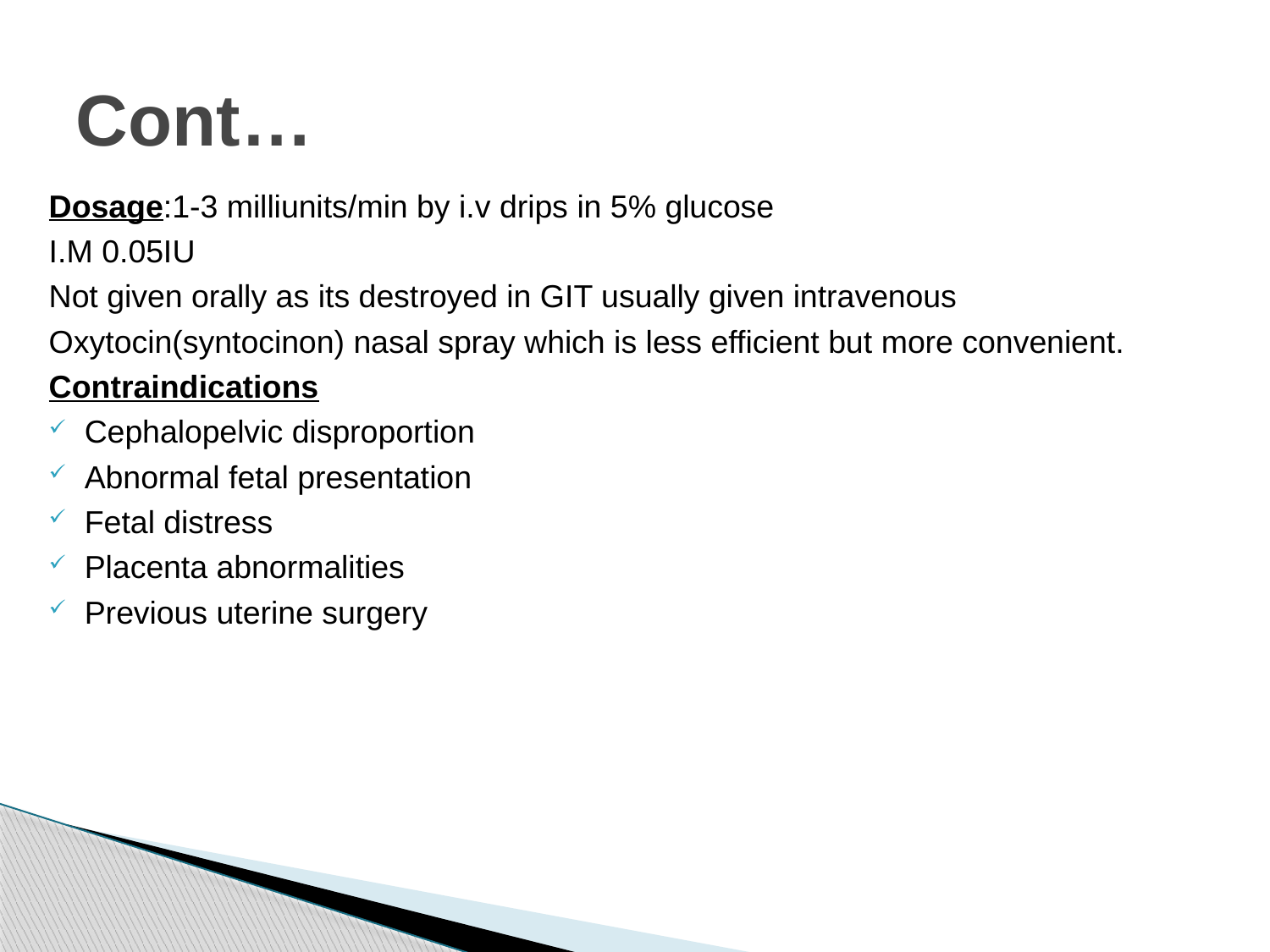

# Cont…
Dosage:1-3 milliunits/min by i.v drips in 5% glucose
I.M 0.05IU
Not given orally as its destroyed in GIT usually given intravenous
Oxytocin(syntocinon) nasal spray which is less efficient but more convenient.
Contraindications
Cephalopelvic disproportion
Abnormal fetal presentation
Fetal distress
Placenta abnormalities
Previous uterine surgery